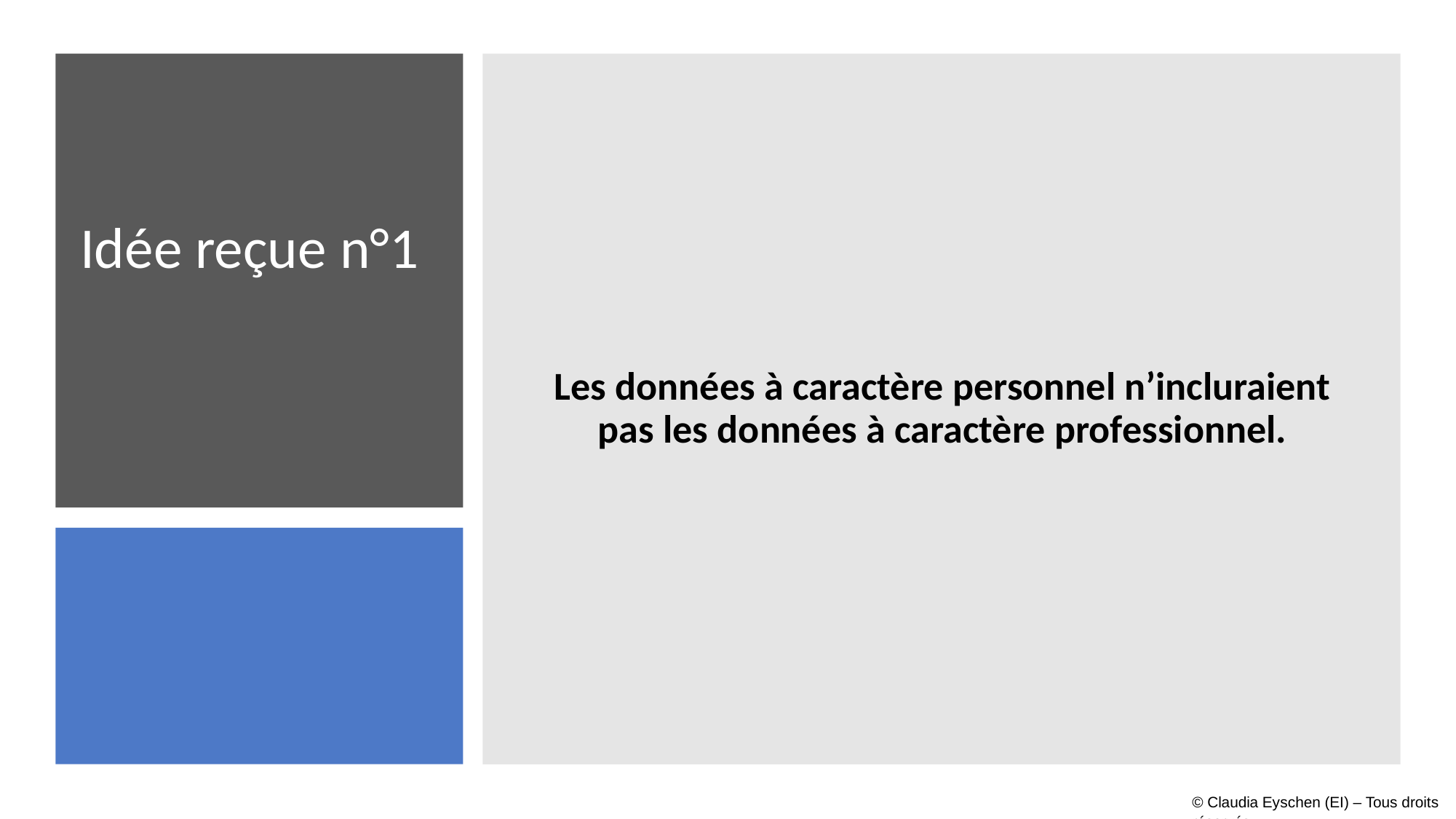

Les données à caractère personnel n’incluraient pas les données à caractère professionnel.
# Idée reçue n°1

© Claudia Eyschen (EI) – Tous droits réservés